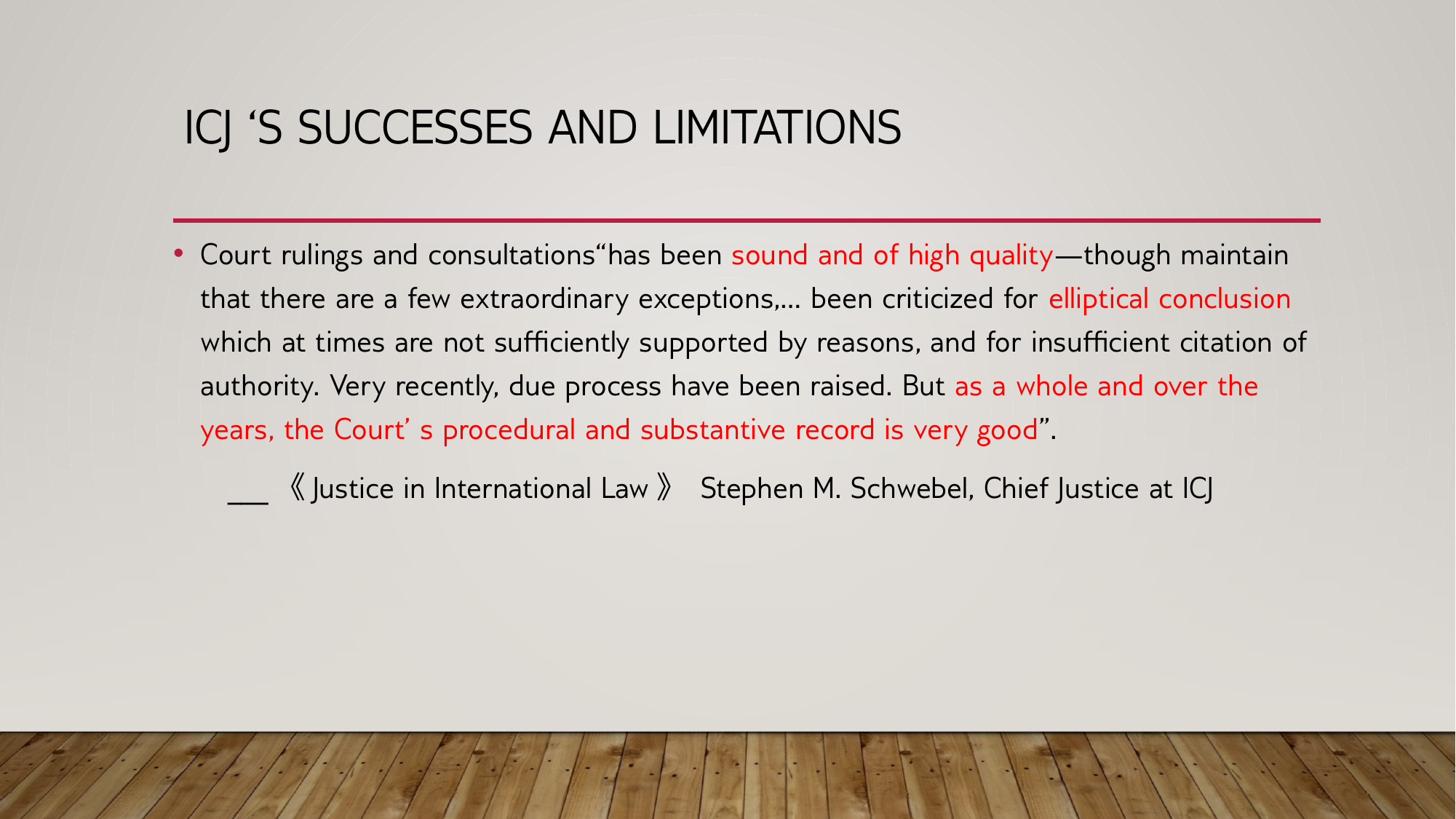

# ICJ ‘s successes and limitations
Court rulings and consultations“has been sound and of high quality—though maintain that there are a few extraordinary exceptions,… been criticized for elliptical conclusion which at times are not sufficiently supported by reasons, and for insufficient citation of authority. Very recently, due process have been raised. But as a whole and over the years, the Court’ s procedural and substantive record is very good”.
      ___《Justice in International Law》 Stephen M. Schwebel, Chief Justice at ICJ